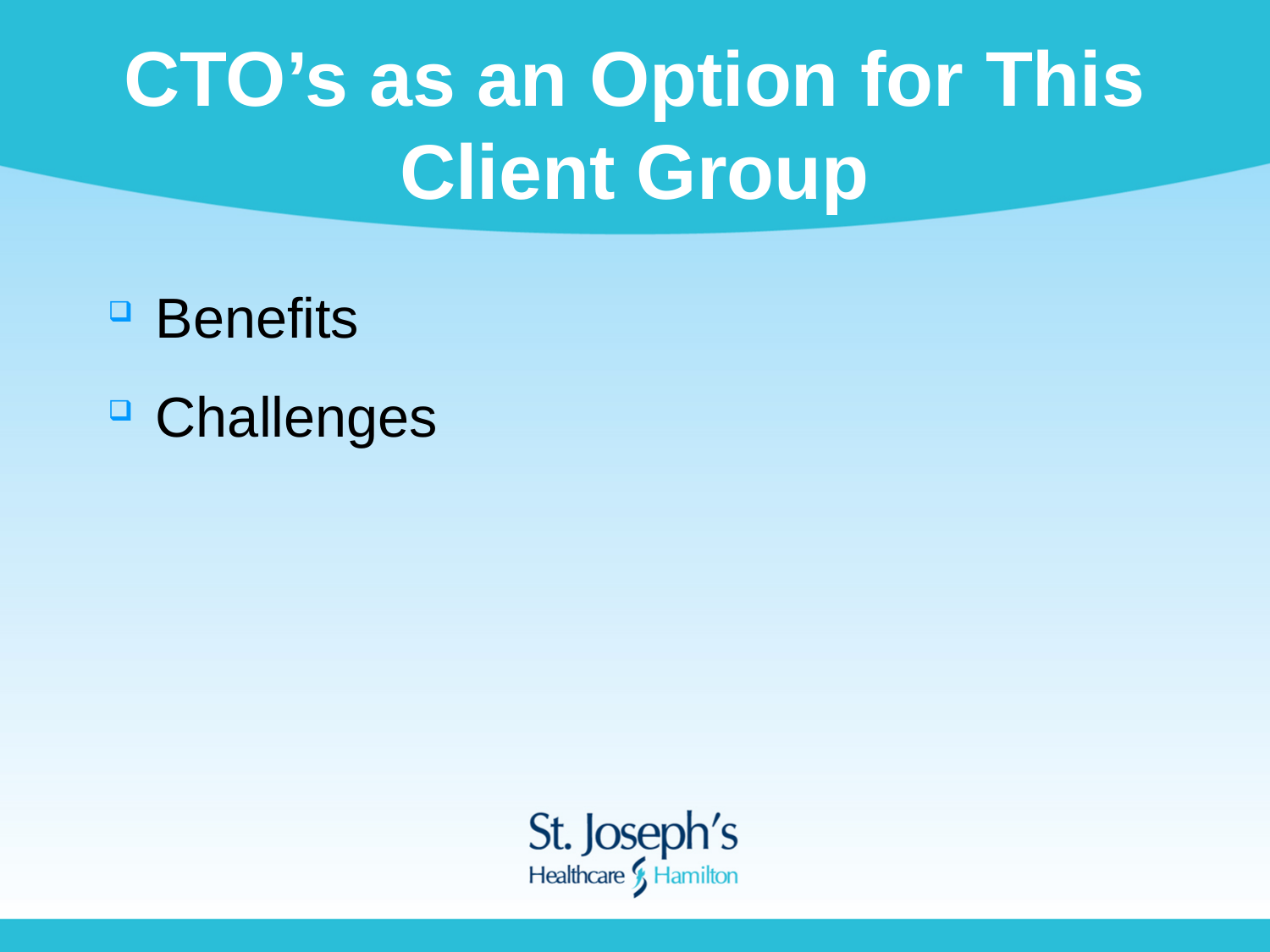

# CTO’s as an Option for This Client Group
Benefits
Challenges